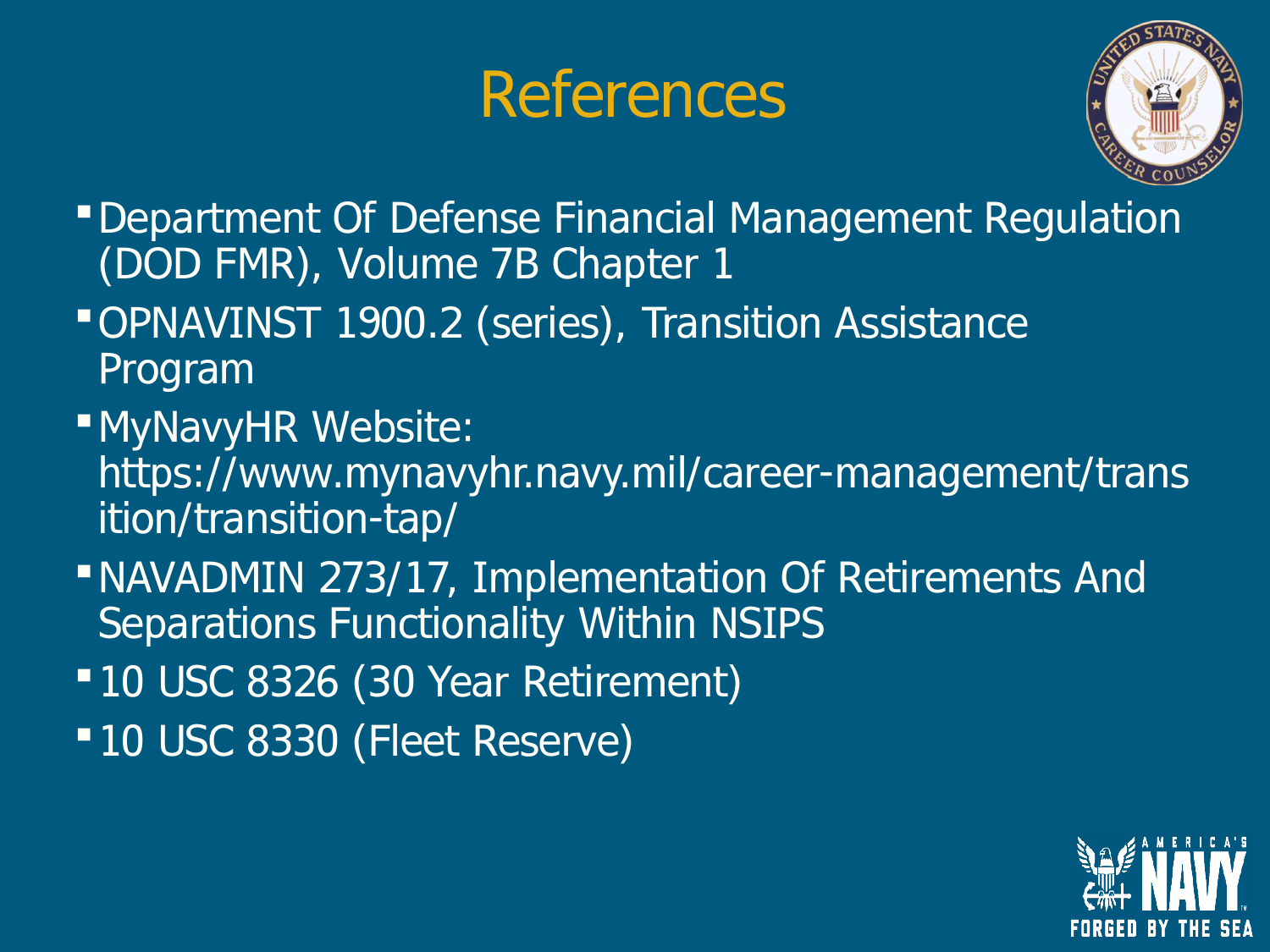

# References
Department Of Defense Financial Management Regulation (DoD FMR), Volume 7B Chapter 1
OPNAVINST 1900.2 (series), Transition Assistance Program
MyNavyHR website: https://www.mynavyhr.navy.mil/career-management/transition/transition-tap/
NAVADMIN 273/17, Implementation Of Retirements And Separations Functionality Within NSIPS
10 USC 8326 (30 Year Retirement)
10 USC 8330 (Fleet Reserve)